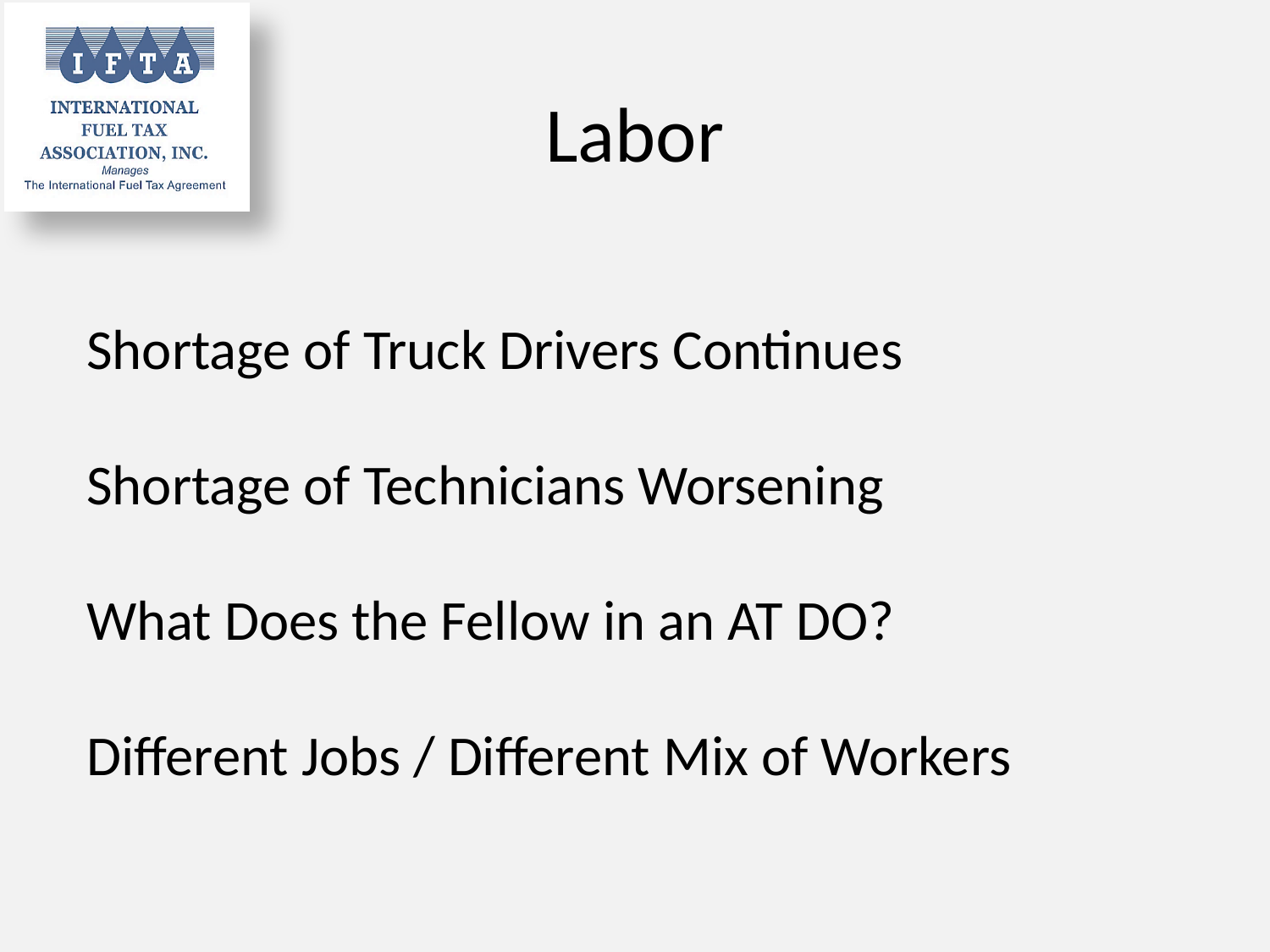

# Labor
Shortage of Truck Drivers Continues

Shortage of Technicians Worsening

What Does the Fellow in an AT DO?

Different Jobs / Different Mix of Workers